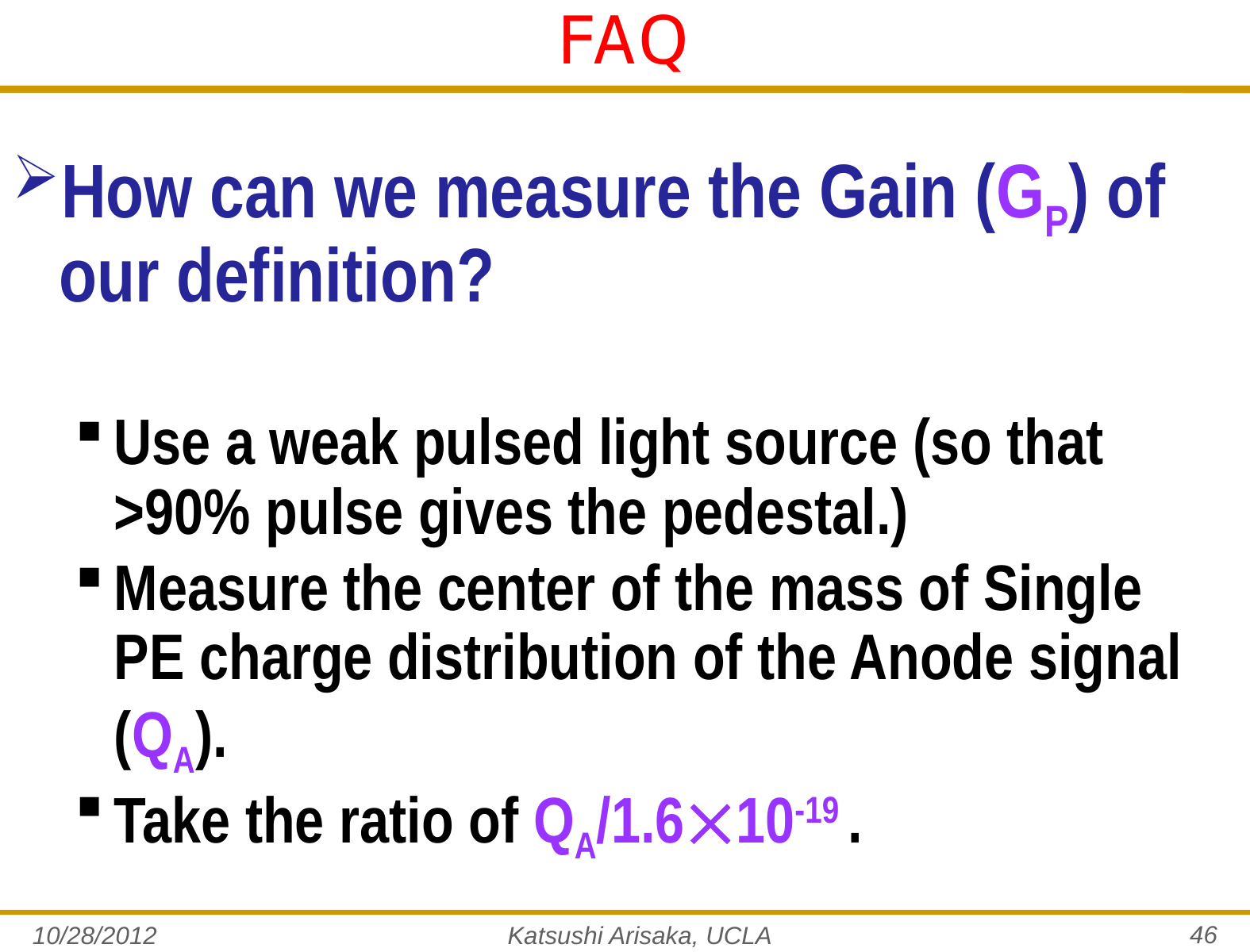

# FAQ
How can we measure the Gain (GP) of our definition?

Use a weak pulsed light source (so that >90% pulse gives the pedestal.)
Measure the center of the mass of Single PE charge distribution of the Anode signal (QA).
Take the ratio of QA/1.6×10-19 .
46
10/28/2012
Katsushi Arisaka, UCLA